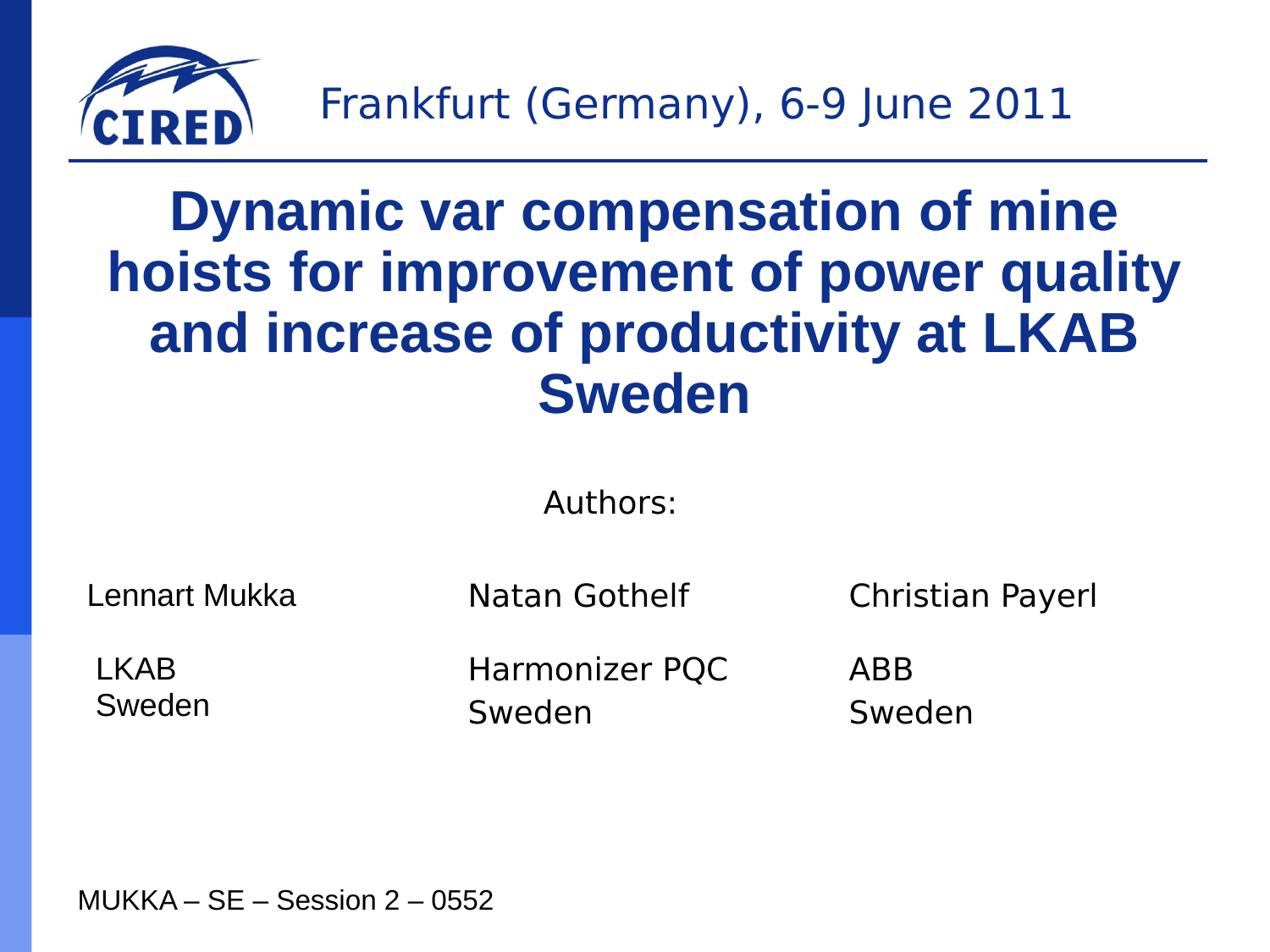

Dynamic var compensation of mine hoists for improvement of power quality and increase of productivity at LKAB Sweden
Authors:
| Lennart Mukka | Natan Gothelf | Christian Payerl |
| --- | --- | --- |
| LKAB Sweden | Harmonizer PQC Sweden | ABB Sweden |
MUKKA – SE – Session 2 – 0552